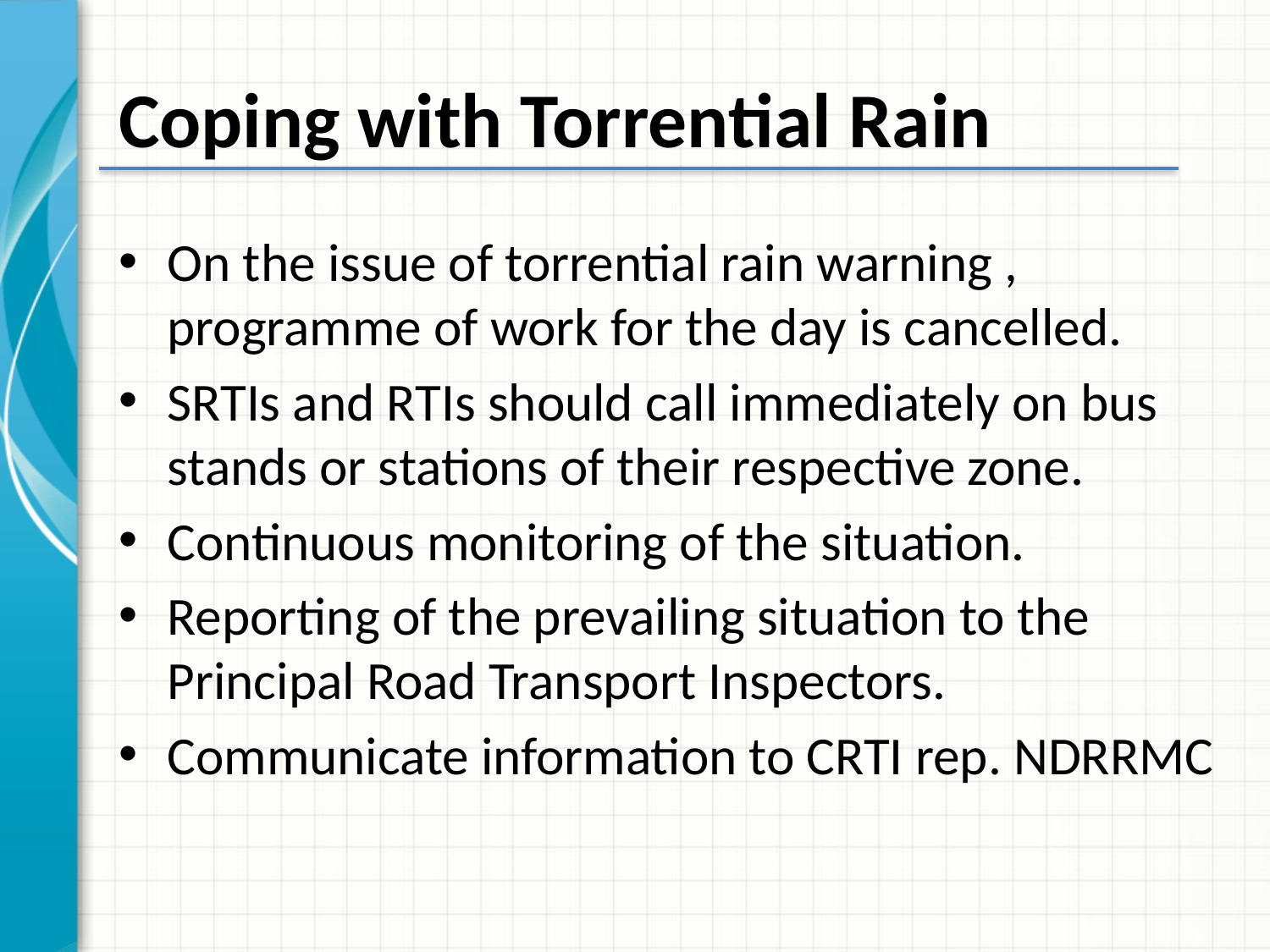

# Coping with Torrential Rain
On the issue of torrential rain warning , programme of work for the day is cancelled.
SRTIs and RTIs should call immediately on bus stands or stations of their respective zone.
Continuous monitoring of the situation.
Reporting of the prevailing situation to the Principal Road Transport Inspectors.
Communicate information to CRTI rep. NDRRMC